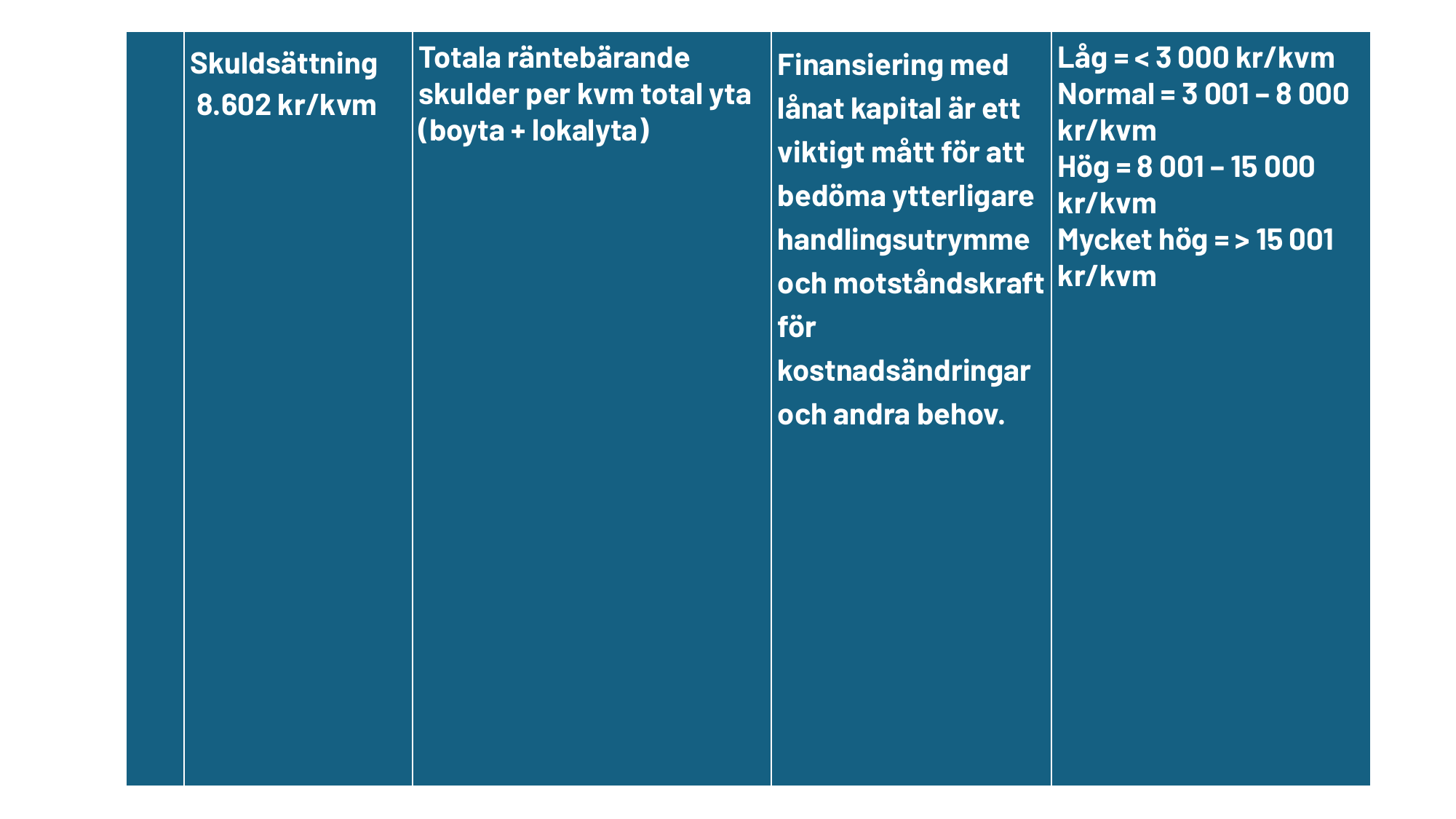

|  | Skuldsättning 8.602 kr/kvm | Totala räntebärande skulder per kvm total yta (boyta + lokalyta) | Finansiering med lånat kapital är ett viktigt mått för att bedöma ytterligare handlingsutrymme och motståndskraft för kostnadsändringar och andra behov. | Låg = < 3 000 kr/kvm Normal = 3 001 – 8 000 kr/kvm Hög = 8 001 – 15 000 kr/kvm Mycket hög = > 15 001 kr/kvm |
| --- | --- | --- | --- | --- |